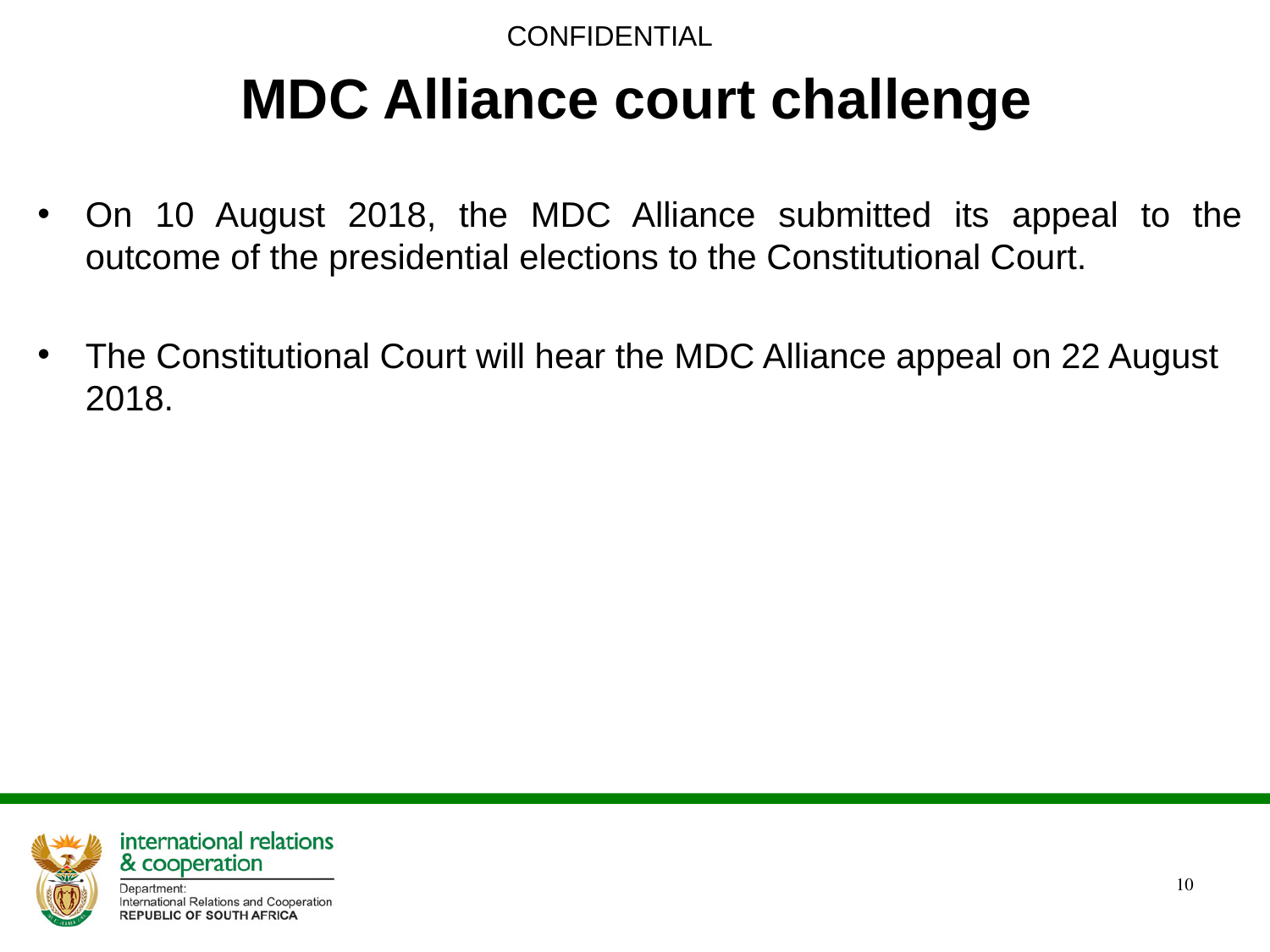

CONFIDENTIAL
# MDC Alliance court challenge

On 10 August 2018, the MDC Alliance submitted its appeal to the outcome of the presidential elections to the Constitutional Court.

The Constitutional Court will hear the MDC Alliance appeal on 22 August 2018.

10